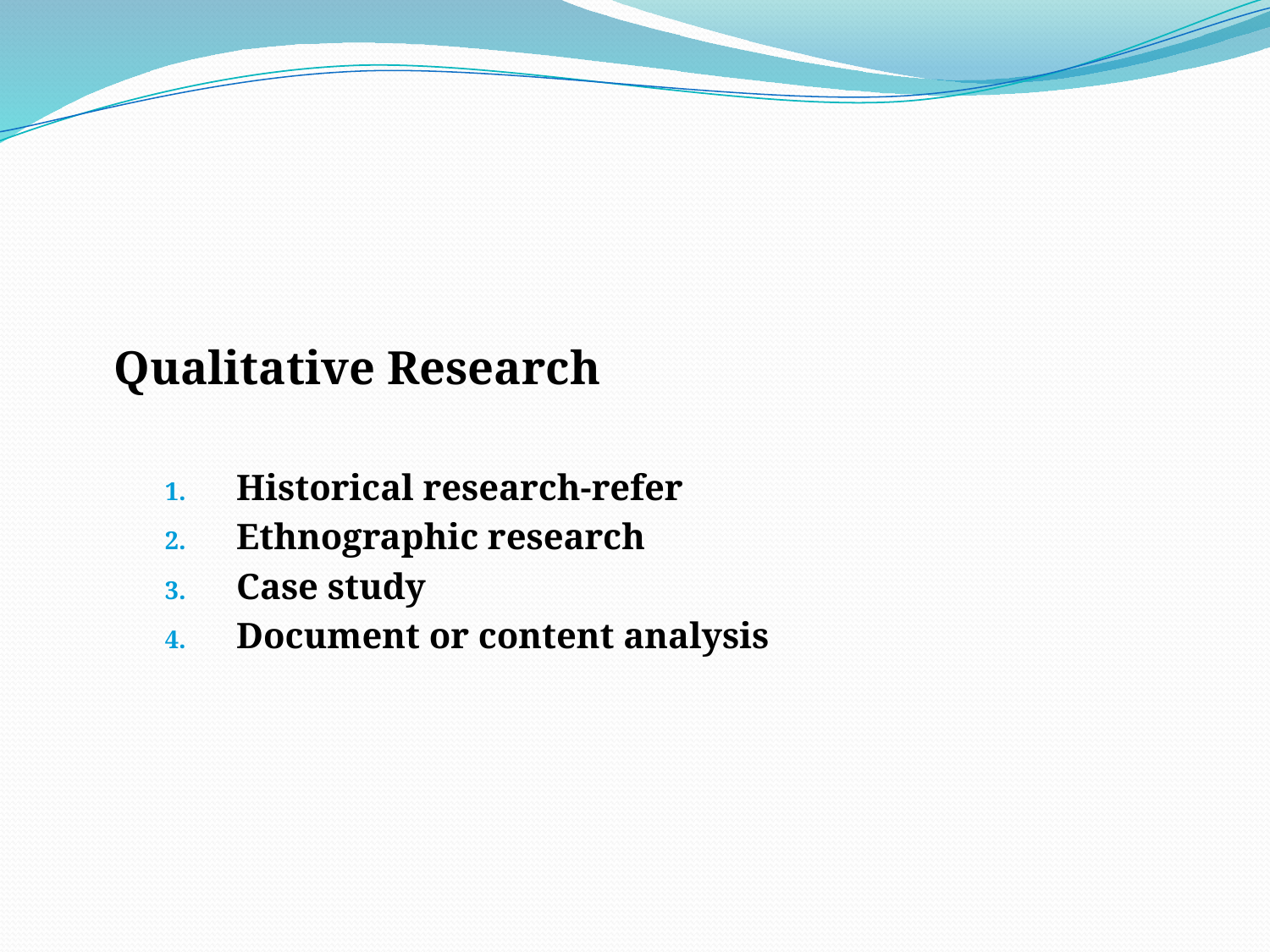

#

	Qualitative Research

Historical research-refer
Ethnographic research
Case study
Document or content analysis